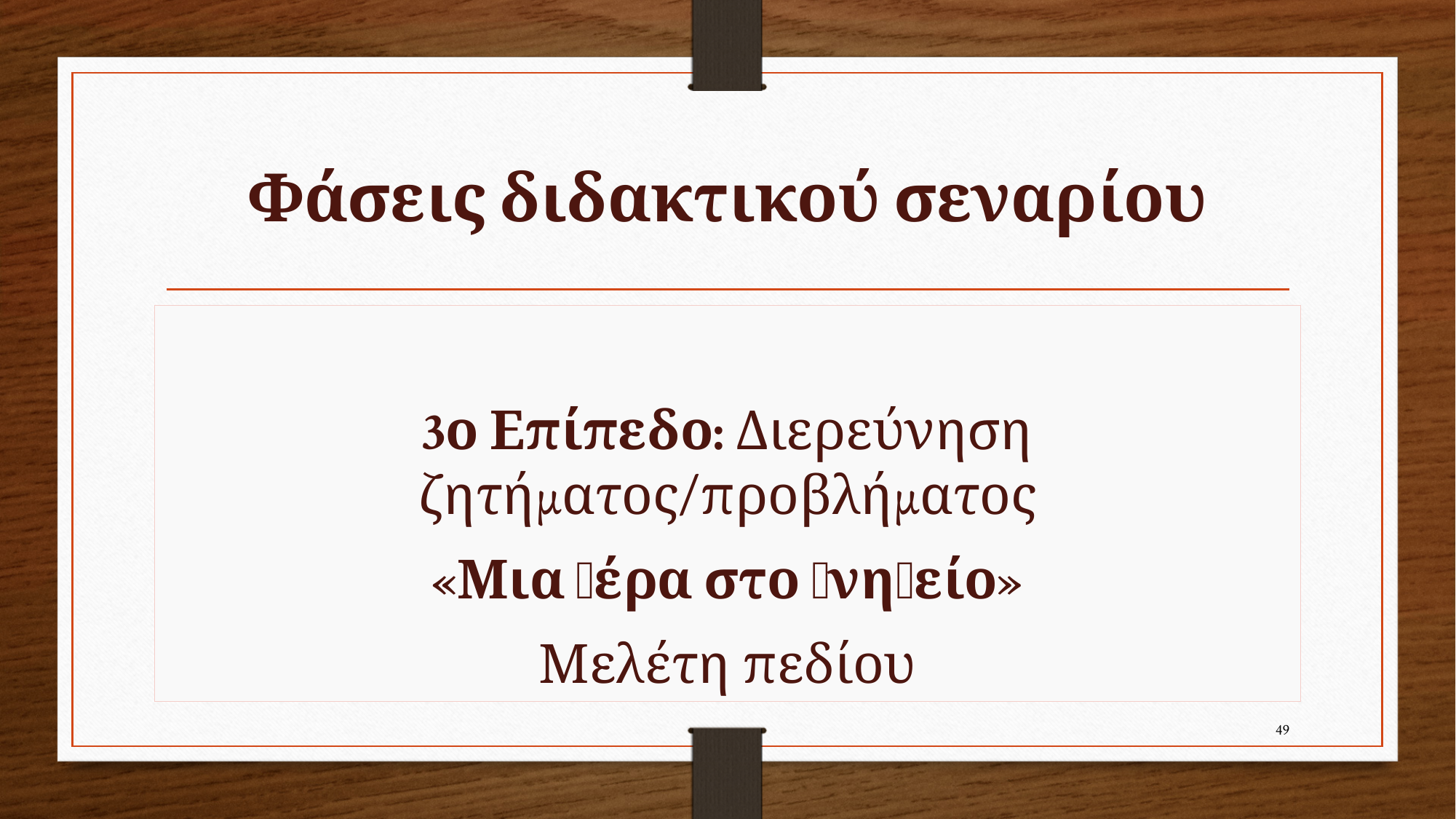

# Φάσεις διδακτικού σεναρίου

3ο Επίπεδο: Διερεύνηση ζητήματος/προβλήματος
«Μια μέρα στο μνημείο»
Μελέτη πεδίου
49